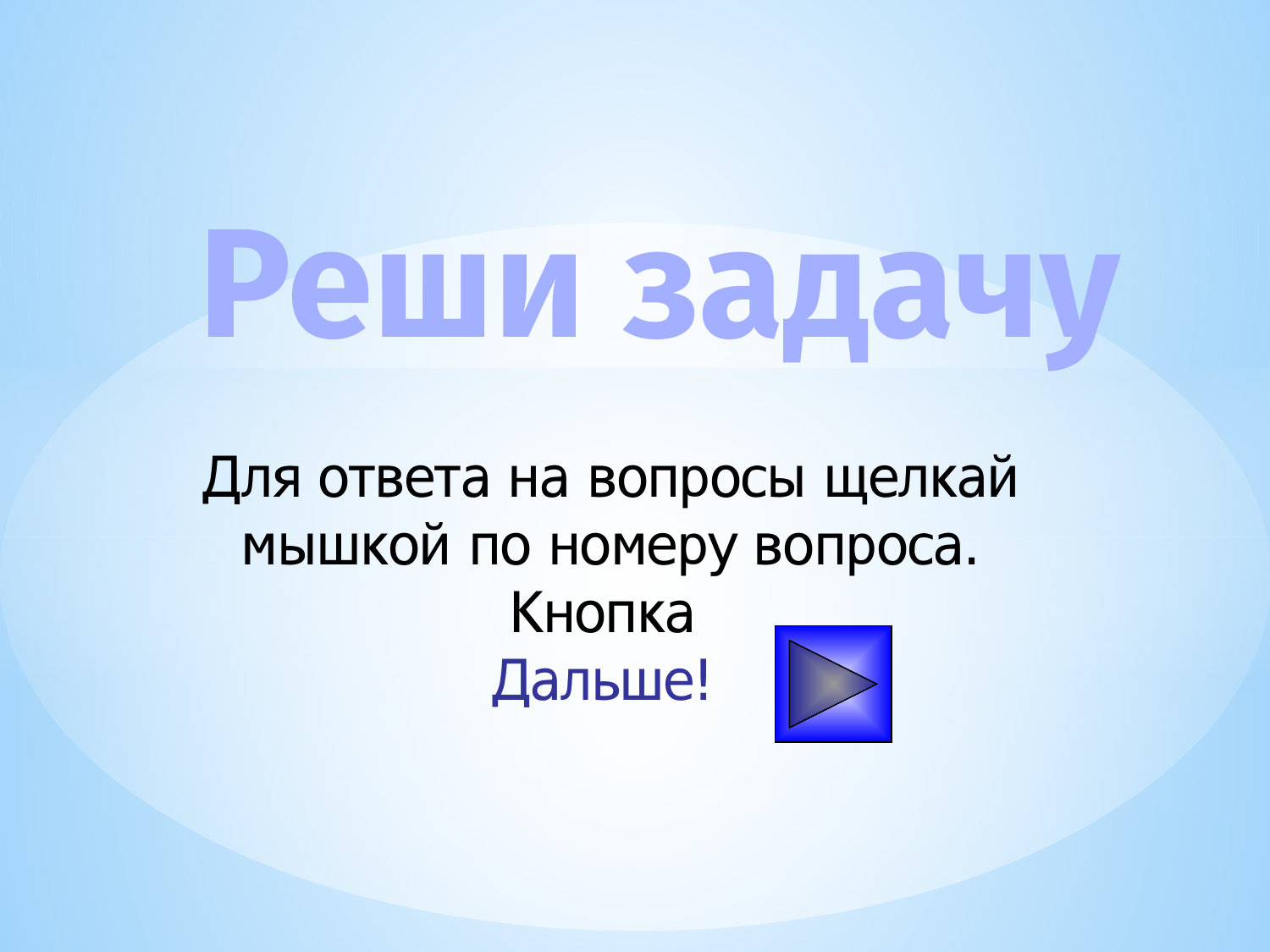

Реши задачу
# Для ответа на вопросы щелкай мышкой по номеру вопроса. Кнопка Дальше!